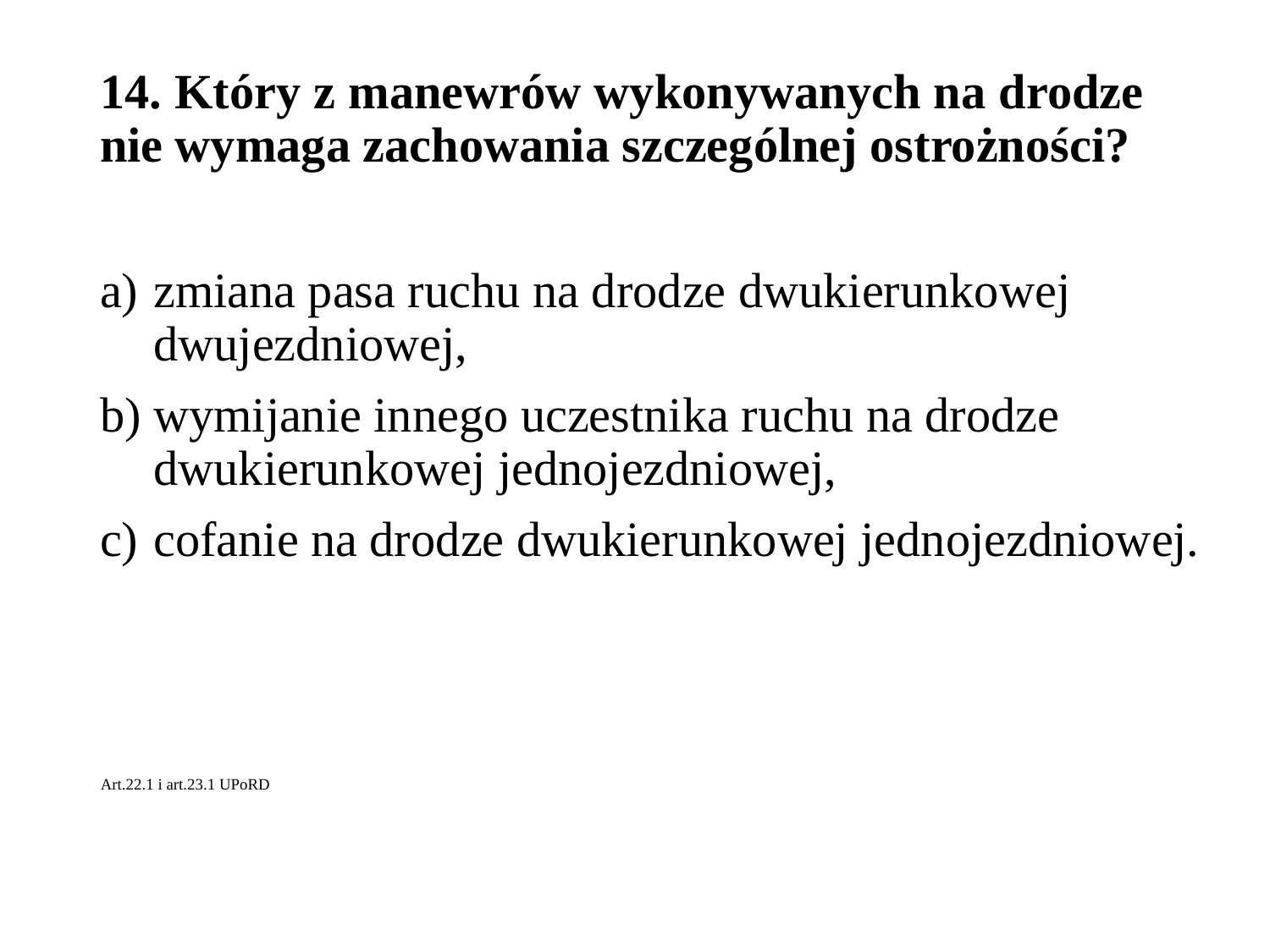

# 14. Który z manewrów wykonywanych na drodze nie wymaga zachowania szczególnej ostrożności?
zmiana pasa ruchu na drodze dwukierunkowej dwujezdniowej,
wymijanie innego uczestnika ruchu na drodze dwukierunkowej jednojezdniowej,
cofanie na drodze dwukierunkowej jednojezdniowej.
 Art.22.1 i art.23.1 UPoRD